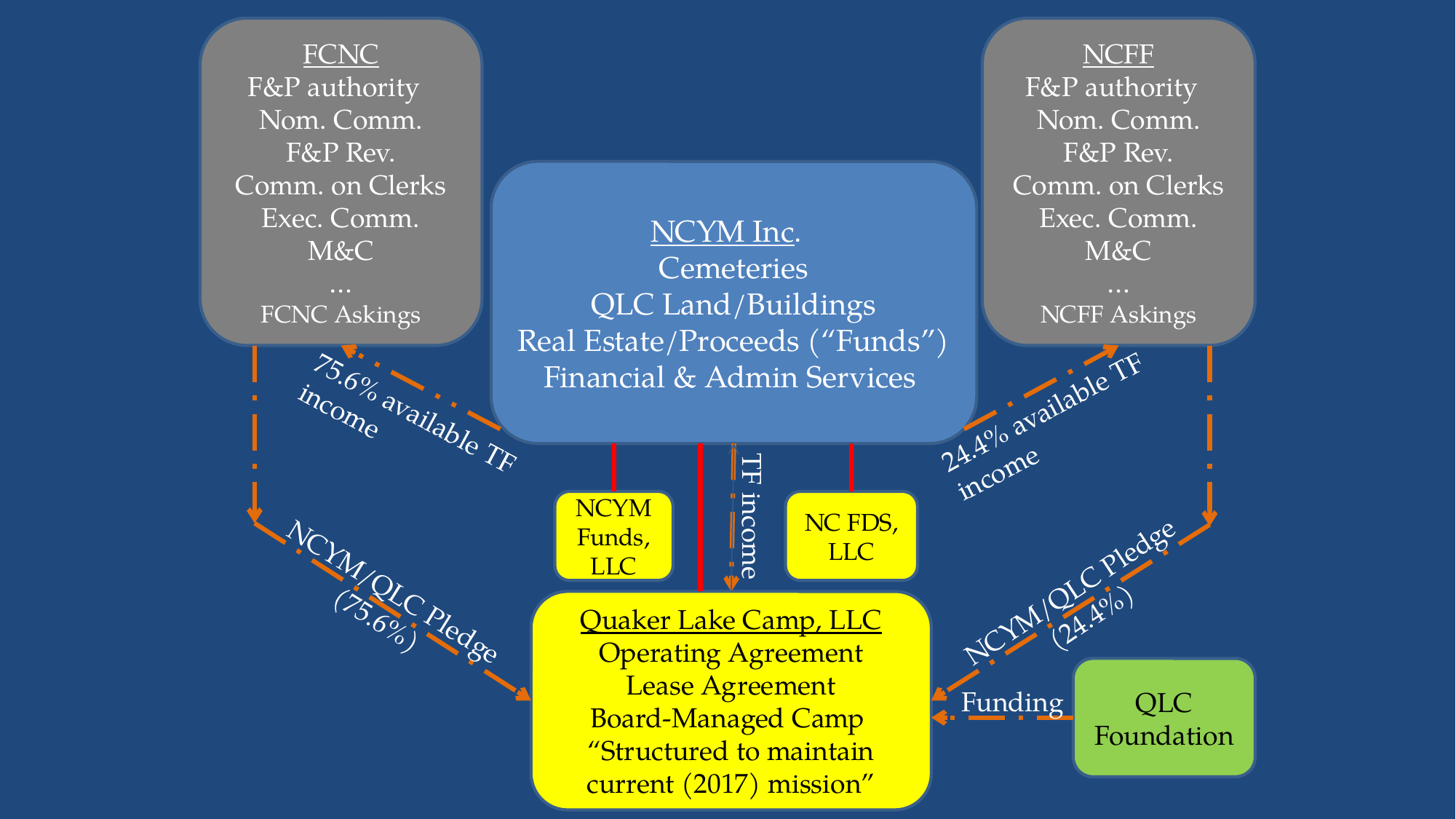

#
FCNC
F&P authority
Nom. Comm.
F&P Rev.
Comm. on Clerks
Exec. Comm.
M&C
…
FCNC Askings
NCFF
F&P authority
Nom. Comm.
F&P Rev.
Comm. on Clerks
Exec. Comm.
M&C
…
NCFF Askings

NCYM Inc.
Cemeteries
QLC Land/Buildings
Real Estate/Proceeds (“Funds”)
Financial & Admin Services

24.4% available TF income
75.6% available TF income
NCYM Funds, LLC
NC FDS, LLC
 TF income
NCYM/QLC Pledge
 (24.4%)
NCYM/QLC Pledge (75.6%)

Quaker Lake Camp, LLC
Operating Agreement
Lease Agreement
Board-Managed Camp
“Structured to maintain current (2017) mission”

QLC Foundation
Funding